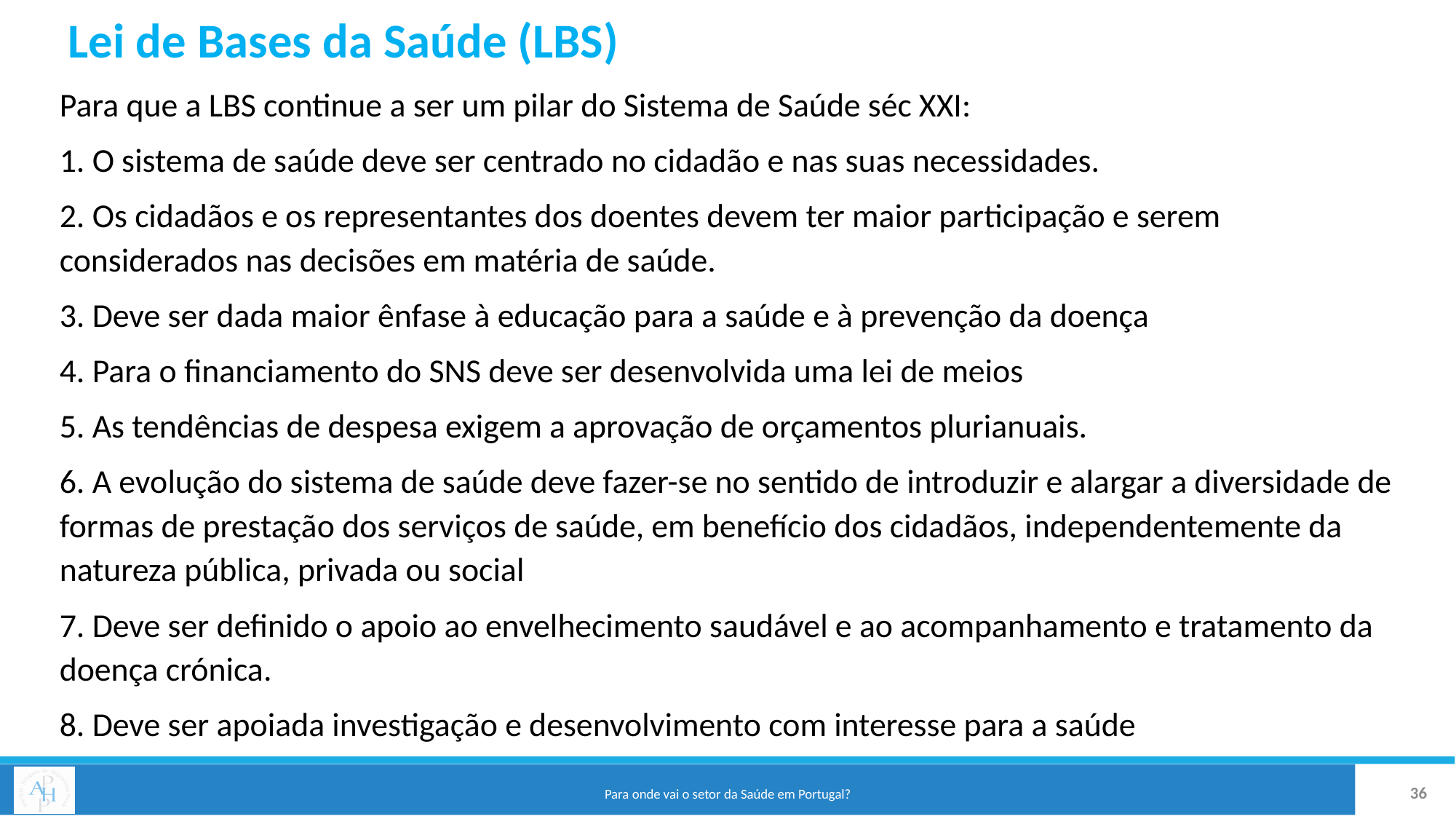

# Lei de Bases da Saúde (LBS)
Para que a LBS continue a ser um pilar do Sistema de Saúde séc XXI:
1. O sistema de saúde deve ser centrado no cidadão e nas suas necessidades.
2. Os cidadãos e os representantes dos doentes devem ter maior participação e serem considerados nas decisões em matéria de saúde.
3. Deve ser dada maior ênfase à educação para a saúde e à prevenção da doença
4. Para o financiamento do SNS deve ser desenvolvida uma lei de meios
5. As tendências de despesa exigem a aprovação de orçamentos plurianuais.
6. A evolução do sistema de saúde deve fazer-se no sentido de introduzir e alargar a diversidade de formas de prestação dos serviços de saúde, em benefício dos cidadãos, independentemente da natureza pública, privada ou social
7. Deve ser definido o apoio ao envelhecimento saudável e ao acompanhamento e tratamento da doença crónica.
8. Deve ser apoiada investigação e desenvolvimento com interesse para a saúde

36